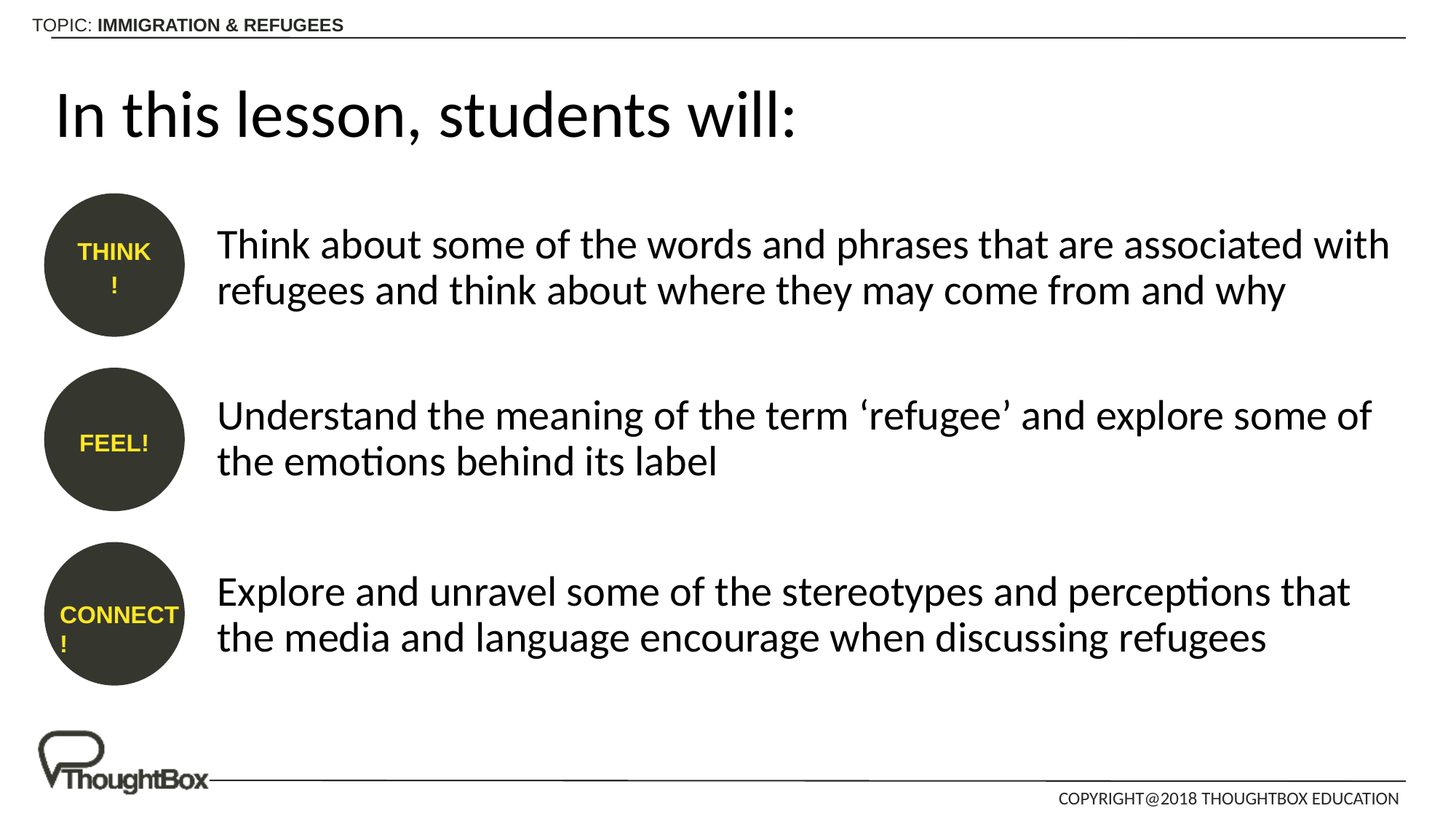

# In this lesson, students will:
THINK!
Think about some of the words and phrases that are associated with refugees and think about where they may come from and why

Understand the meaning of the term ‘refugee’ and explore some of the emotions behind its label

Explore and unravel some of the stereotypes and perceptions that the media and language encourage when discussing refugees
FEEL!

CONNECT!